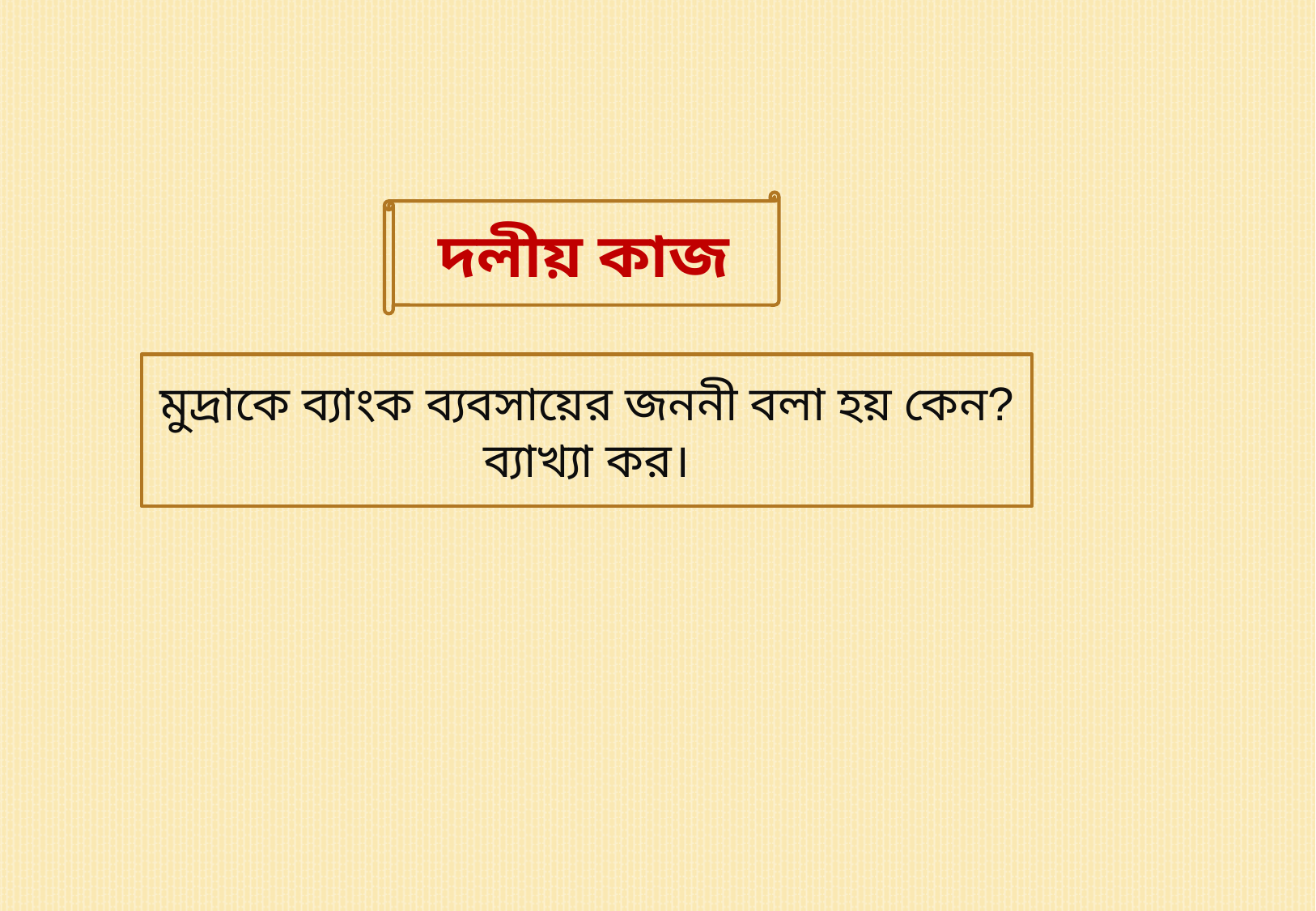

দলীয় কাজ
মুদ্রাকে ব্যাংক ব্যবসায়ের জননী বলা হয় কেন? ব্যাখ্যা কর।